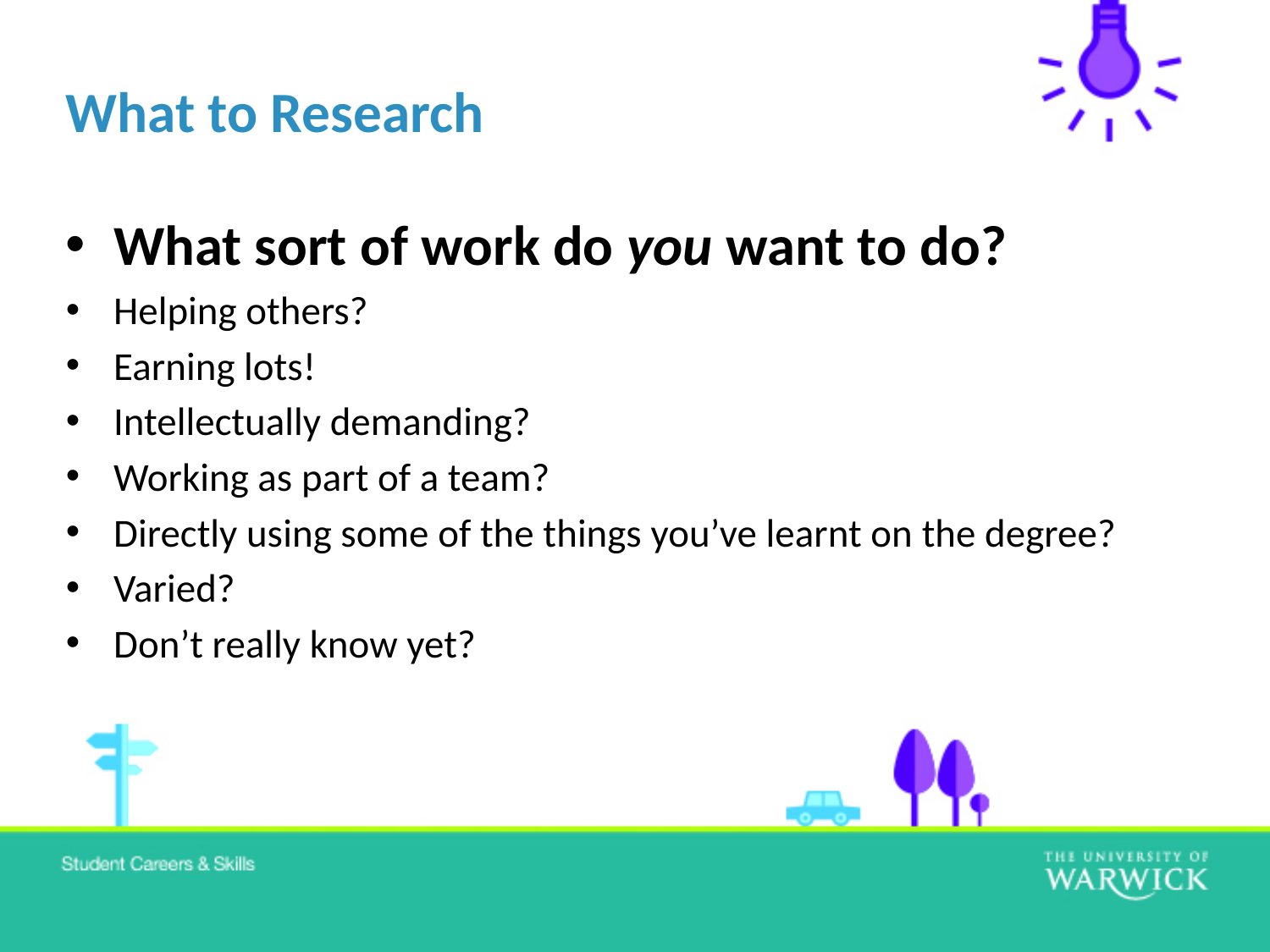

# What to Research
What sort of work do you want to do?
Helping others?
Earning lots!
Intellectually demanding?
Working as part of a team?
Directly using some of the things you’ve learnt on the degree?
Varied?
Don’t really know yet?